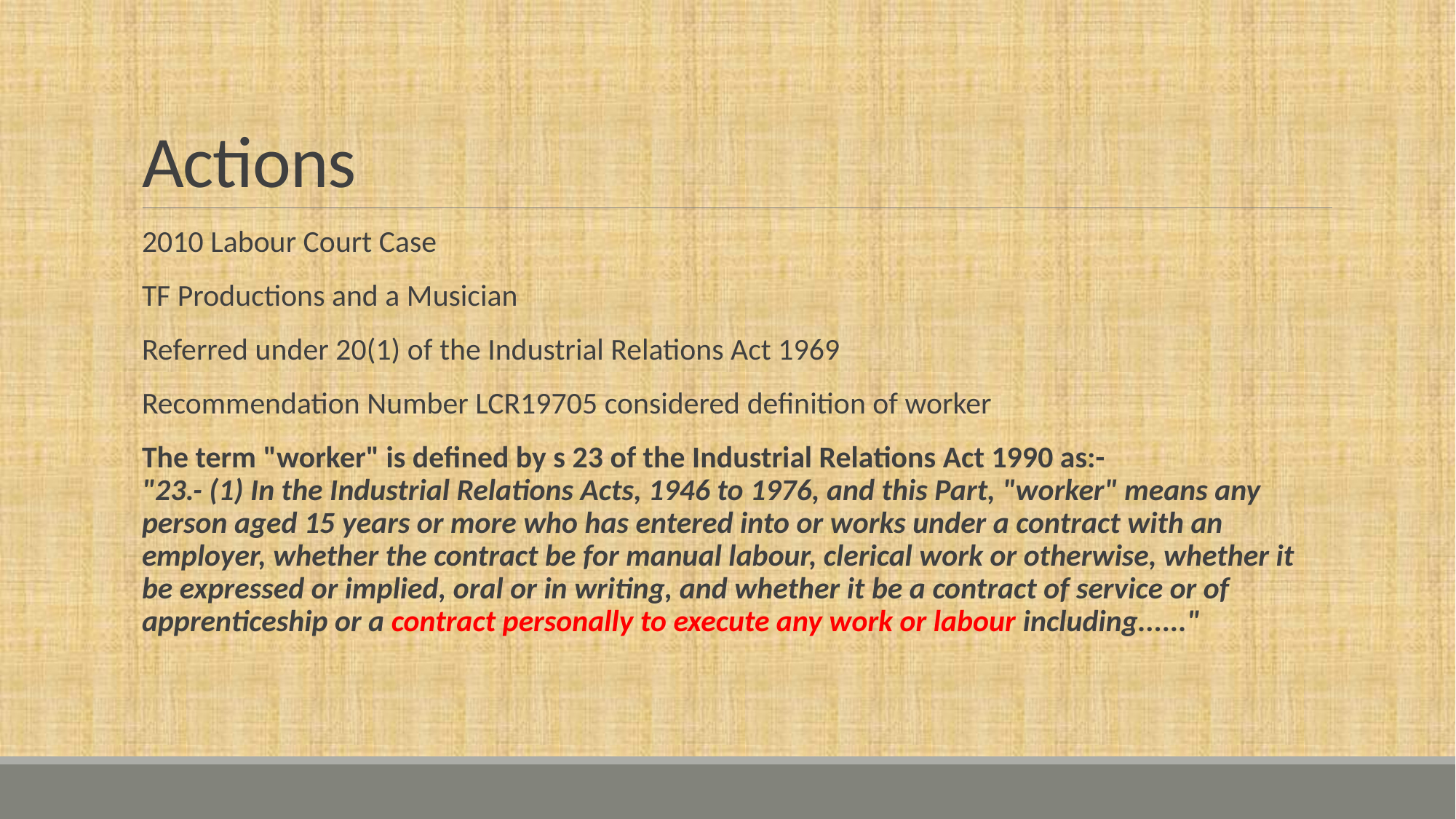

# Actions
2010 Labour Court Case
TF Productions and a Musician
Referred under 20(1) of the Industrial Relations Act 1969
Recommendation Number LCR19705 considered definition of worker
The term "worker" is defined by s 23 of the Industrial Relations Act 1990 as:-
"23.- (1) In the Industrial Relations Acts, 1946 to 1976, and this Part, "worker" means any person aged 15 years or more who has entered into or works under a contract with an employer, whether the contract be for manual labour, clerical work or otherwise, whether it be expressed or implied, oral or in writing, and whether it be a contract of service or of apprenticeship or a contract personally to execute any work or labour including......"